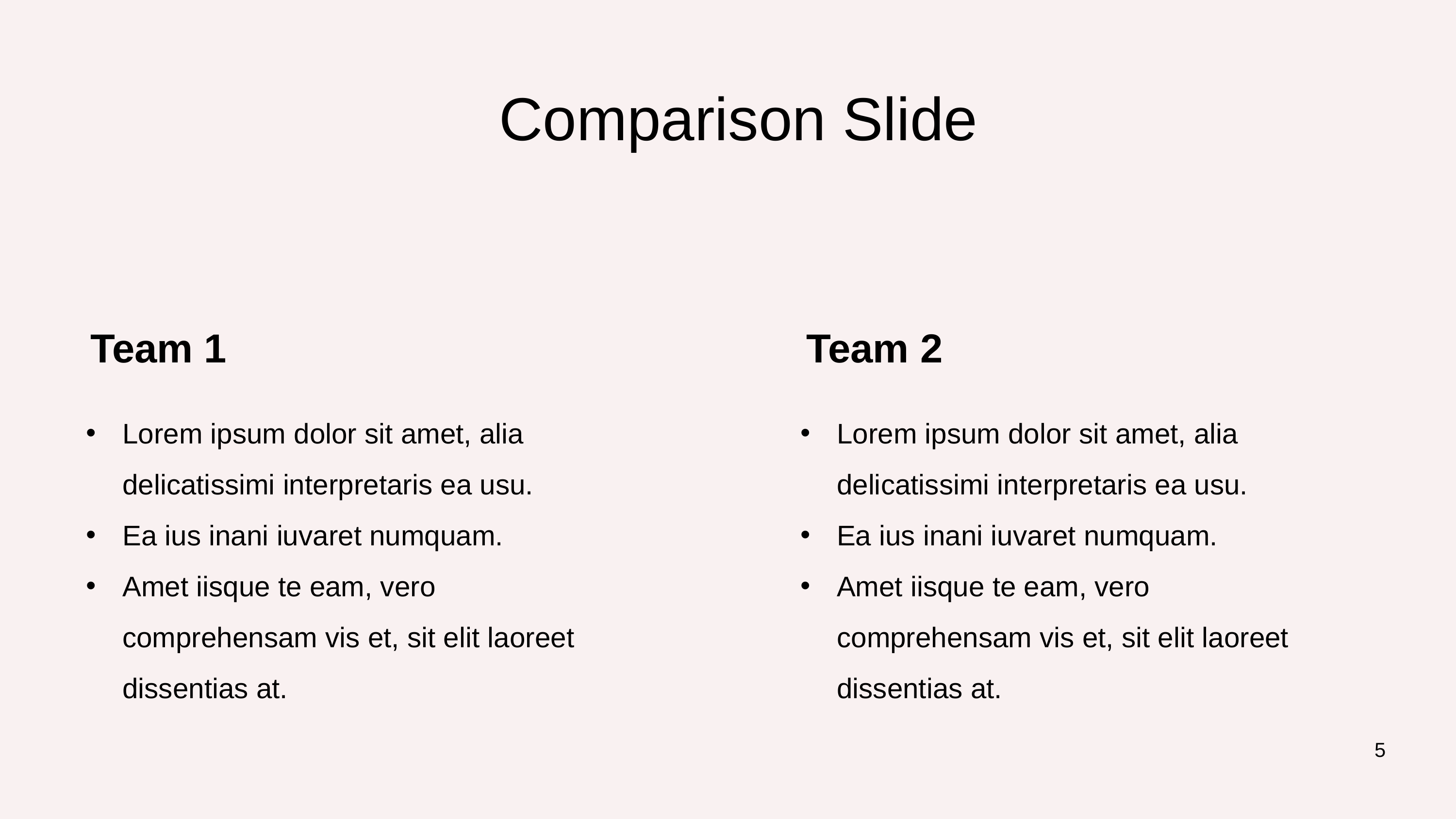

Comparison Slide

Team 1
Team 2
Lorem ipsum dolor sit amet, alia delicatissimi interpretaris ea usu.
Ea ius inani iuvaret numquam.
Amet iisque te eam, vero comprehensam vis et, sit elit laoreet dissentias at.

Lorem ipsum dolor sit amet, alia delicatissimi interpretaris ea usu.
Ea ius inani iuvaret numquam.
Amet iisque te eam, vero comprehensam vis et, sit elit laoreet dissentias at.

5